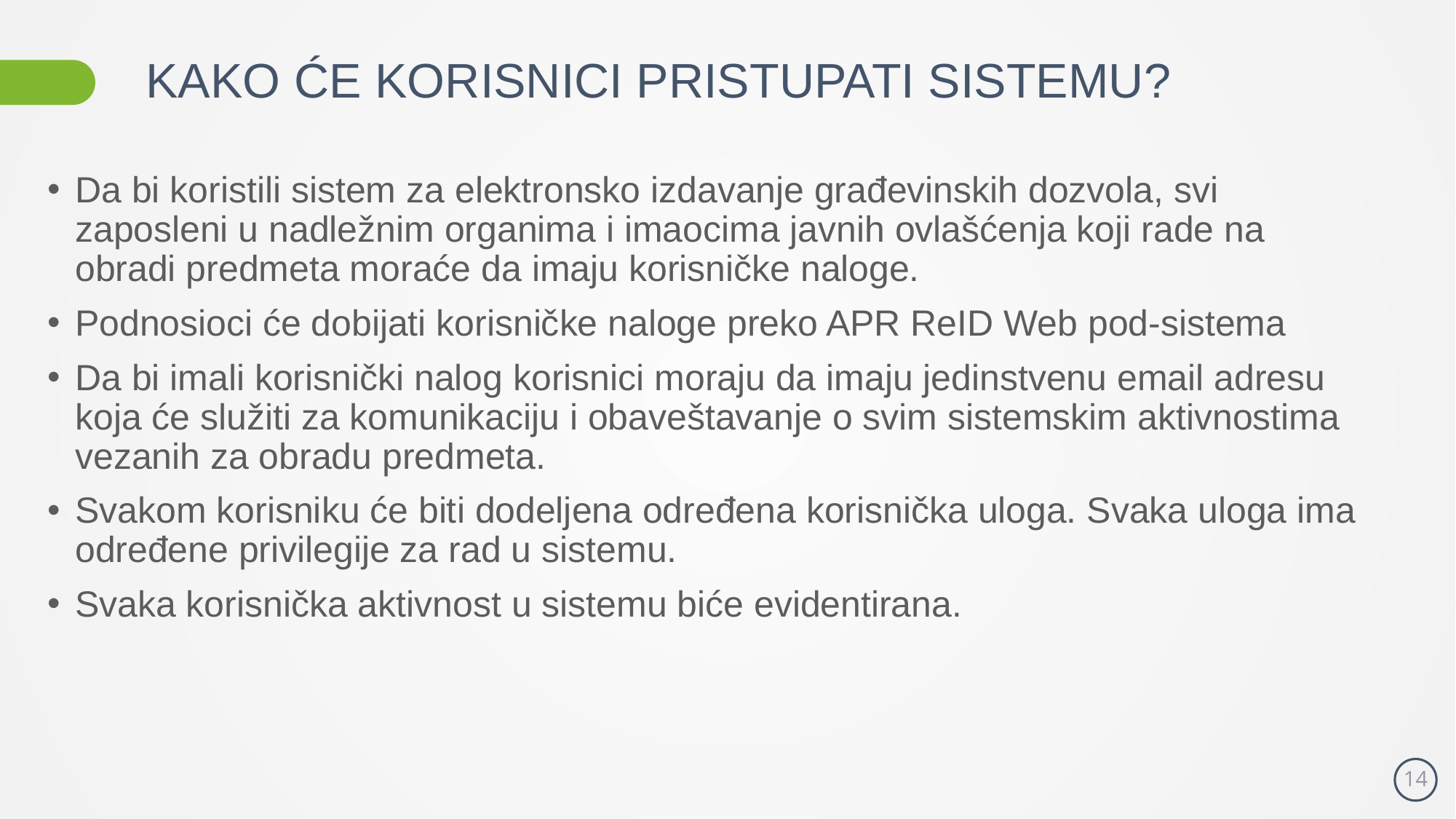

# KAKO ĆE KORISNICI PRISTUPATI SISTEMU?
Da bi koristili sistem za elektronsko izdavanje građevinskih dozvola, svi zaposleni u nadležnim organima i imaocima javnih ovlašćenja koji rade na obradi predmeta moraće da imaju korisničke naloge.
Podnosioci će dobijati korisničke naloge preko APR ReID Web pod-sistema
Da bi imali korisnički nalog korisnici moraju da imaju jedinstvenu email adresu koja će služiti za komunikaciju i obaveštavanje o svim sistemskim aktivnostima vezanih za obradu predmeta.
Svakom korisniku će biti dodeljena određena korisnička uloga. Svaka uloga ima određene privilegije za rad u sistemu.
Svaka korisnička aktivnost u sistemu biće evidentirana.

14